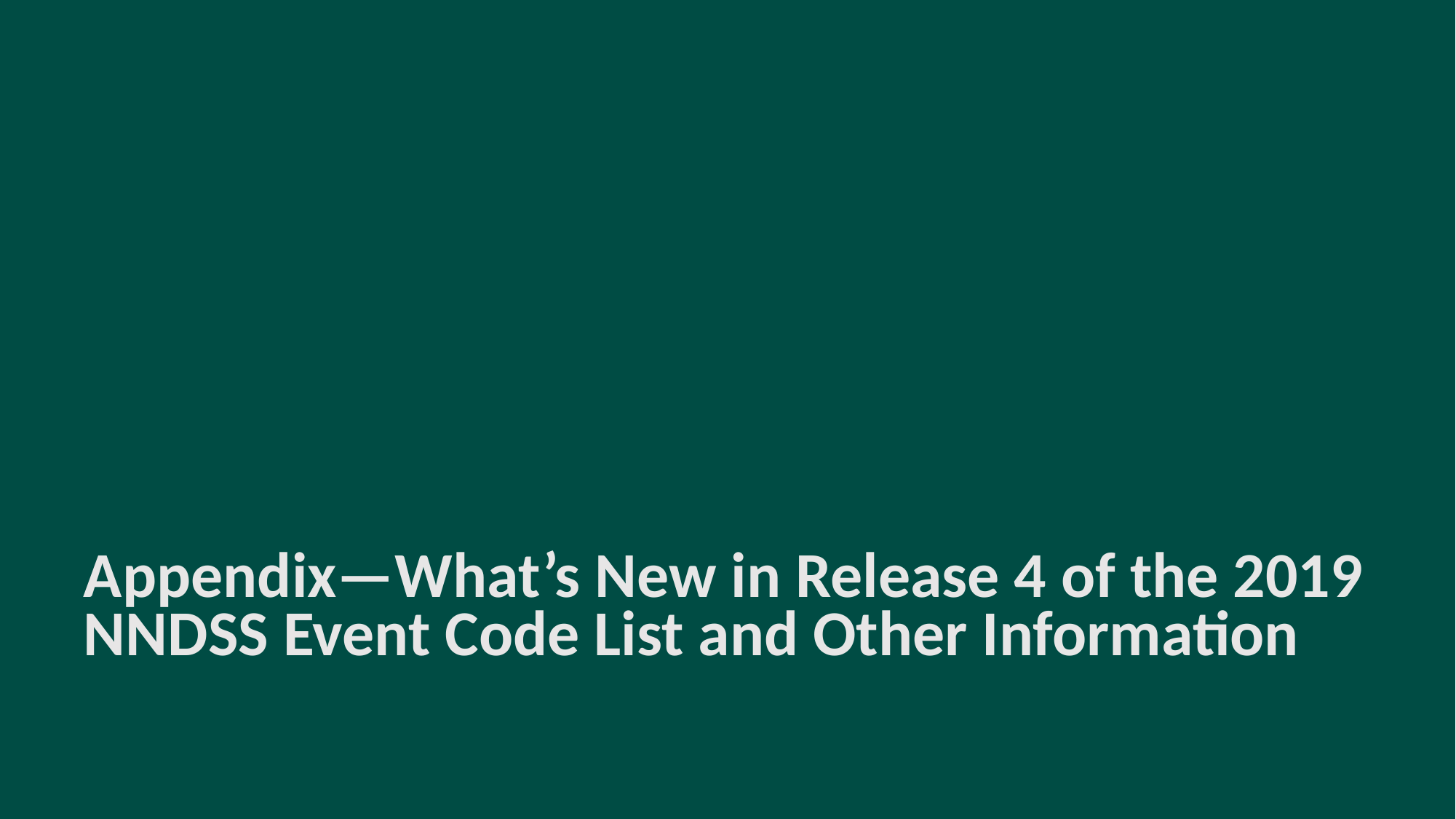

# Appendix—What’s New in Release 4 of the 2019  NNDSS Event Code List and Other Information